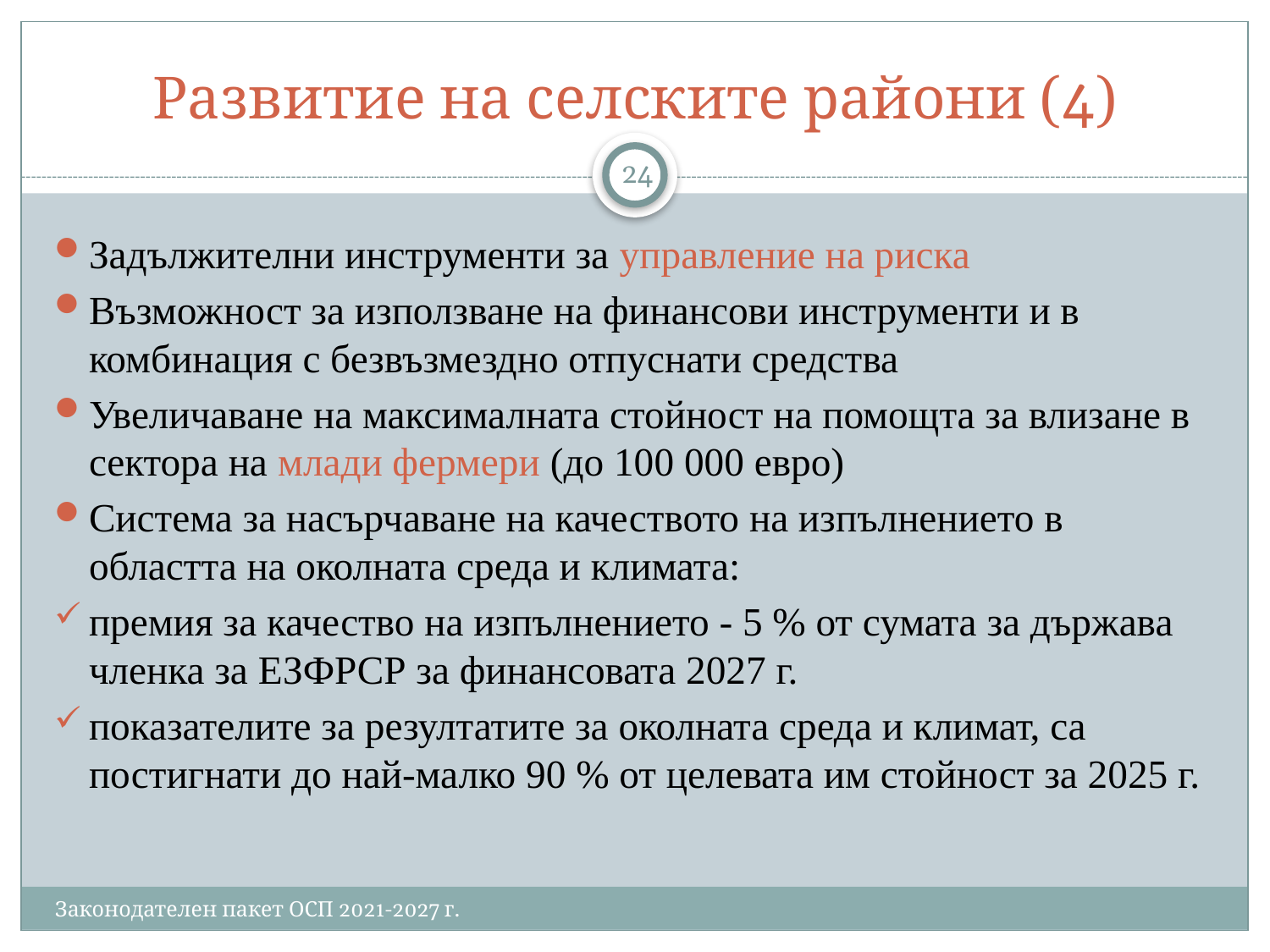

# Развитие на селските райони (4)
24
Задължителни инструменти за управление на риска
Възможност за използване на финансови инструменти и в комбинация с безвъзмездно отпуснати средства
Увеличаване на максималната стойност на помощта за влизане в сектора на млади фермери (до 100 000 евро)
Система за насърчаване на качеството на изпълнението в областта на околната среда и климата:
премия за качество на изпълнението - 5 % от сумата за държава членка за ЕЗФРСР за финансовата 2027 г.
показателите за резултатите за околната среда и климат, са постигнати до най-малко 90 % от целевата им стойност за 2025 г.

Законодателен пакет ОСП 2021-2027 г.